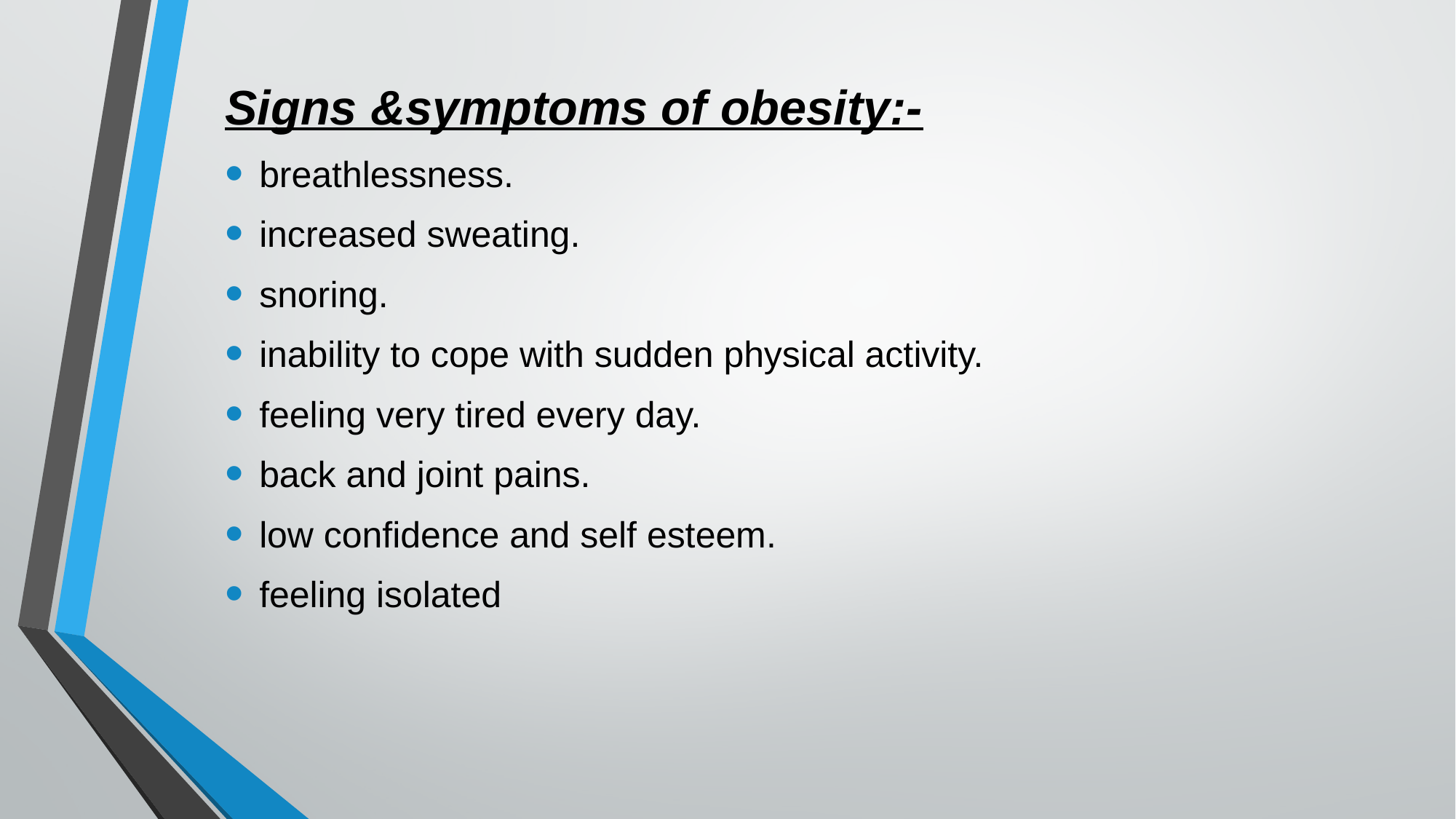

Signs &symptoms of obesity:-
breathlessness.
increased sweating.
snoring.
inability to cope with sudden physical activity.
feeling very tired every day.
back and joint pains.
low confidence and self esteem.
feeling isolated